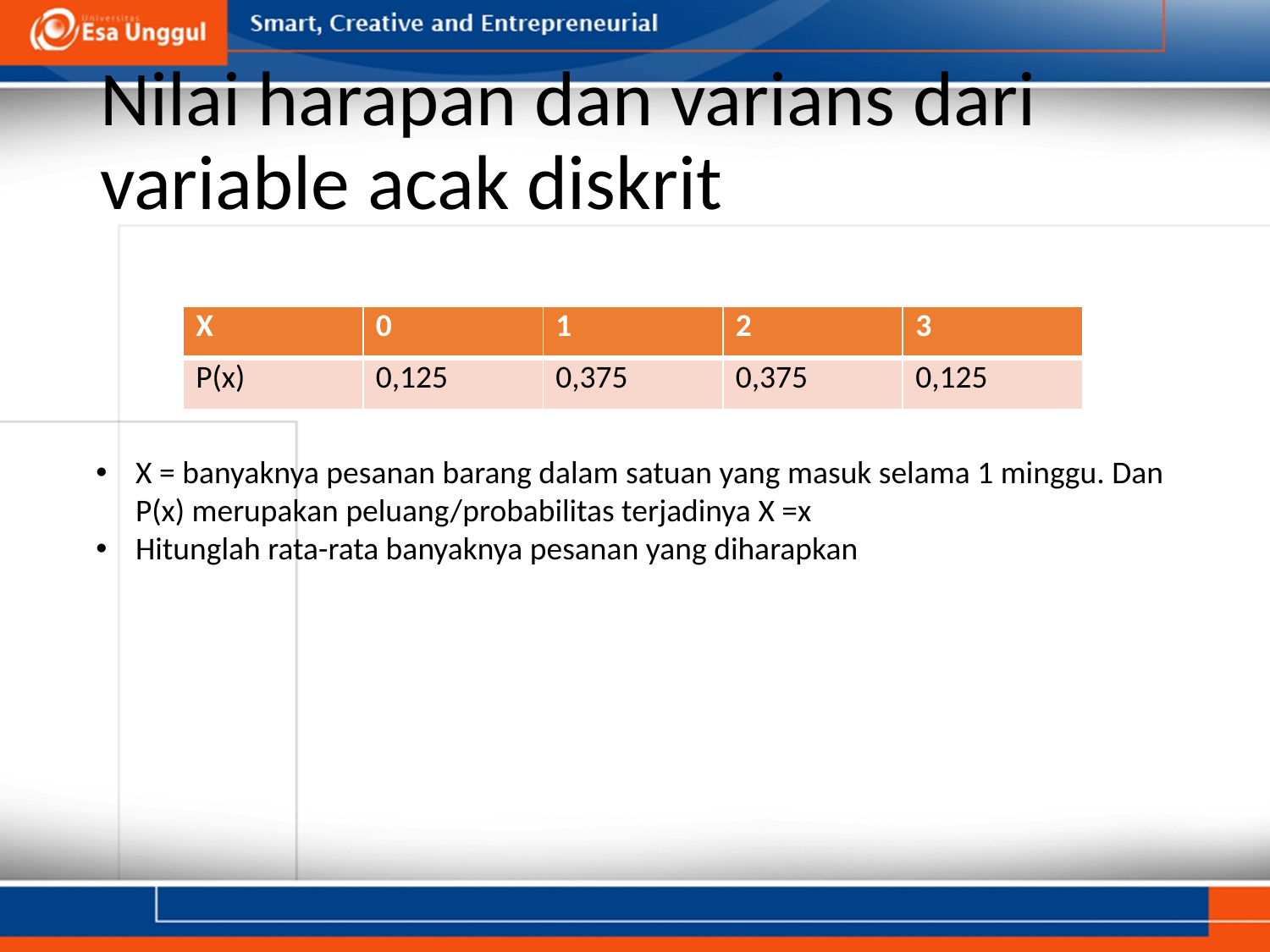

# Nilai harapan dan varians dari variable acak diskrit
| X | 0 | 1 | 2 | 3 |
| --- | --- | --- | --- | --- |
| P(x) | 0,125 | 0,375 | 0,375 | 0,125 |
X = banyaknya pesanan barang dalam satuan yang masuk selama 1 minggu. Dan P(x) merupakan peluang/probabilitas terjadinya X =x
Hitunglah rata-rata banyaknya pesanan yang diharapkan